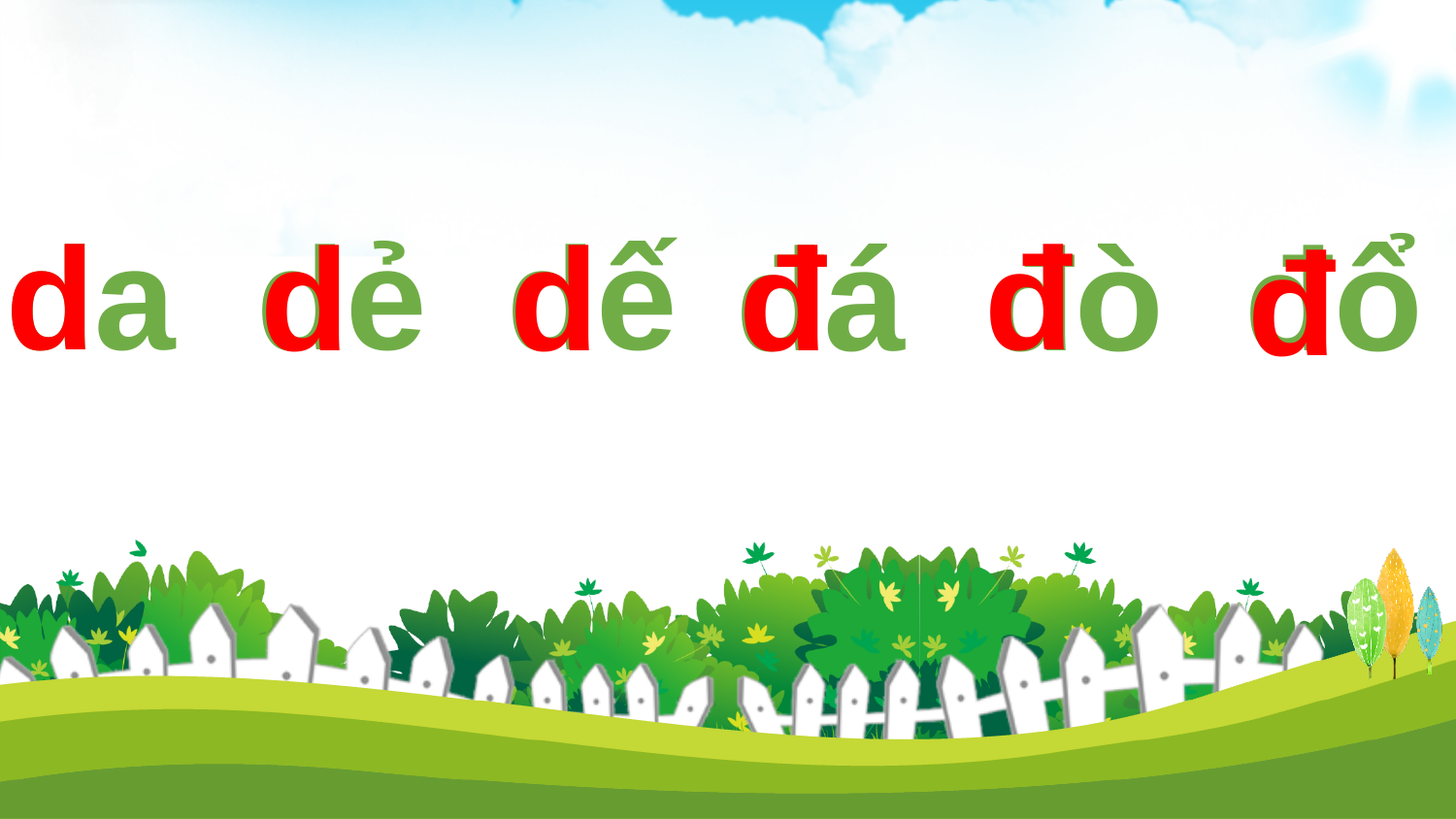

đ
da  dẻ  dế
d
đá  đò  đổ
d
d
đ
đ